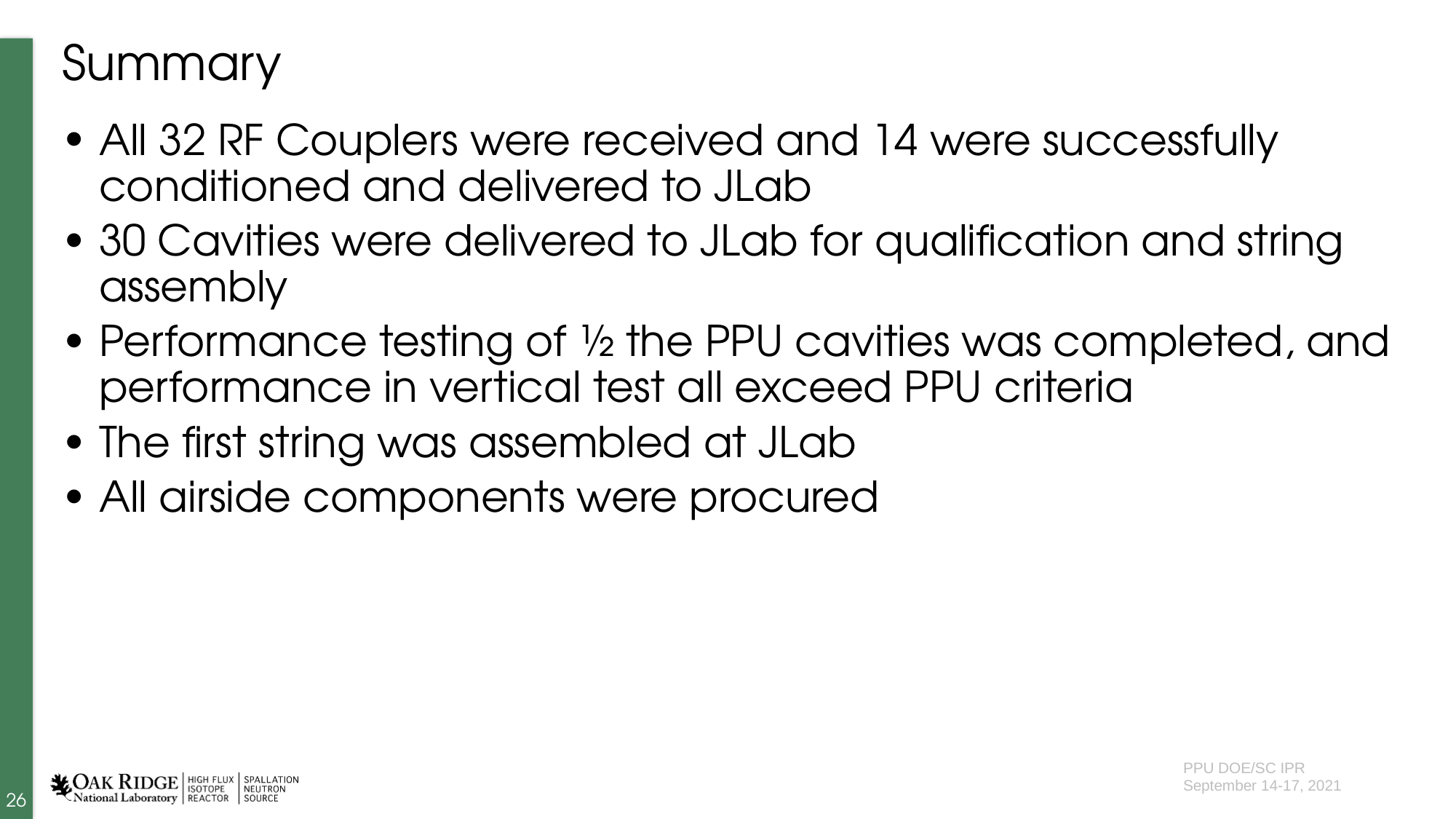

# Summary
All 32 RF Couplers were received and 14 were successfully conditioned and delivered to JLab
30 Cavities were delivered to JLab for qualification and string assembly
Performance testing of ½ the PPU cavities was completed, and performance in vertical test all exceed PPU criteria
The first string was assembled at JLab
All airside components were procured